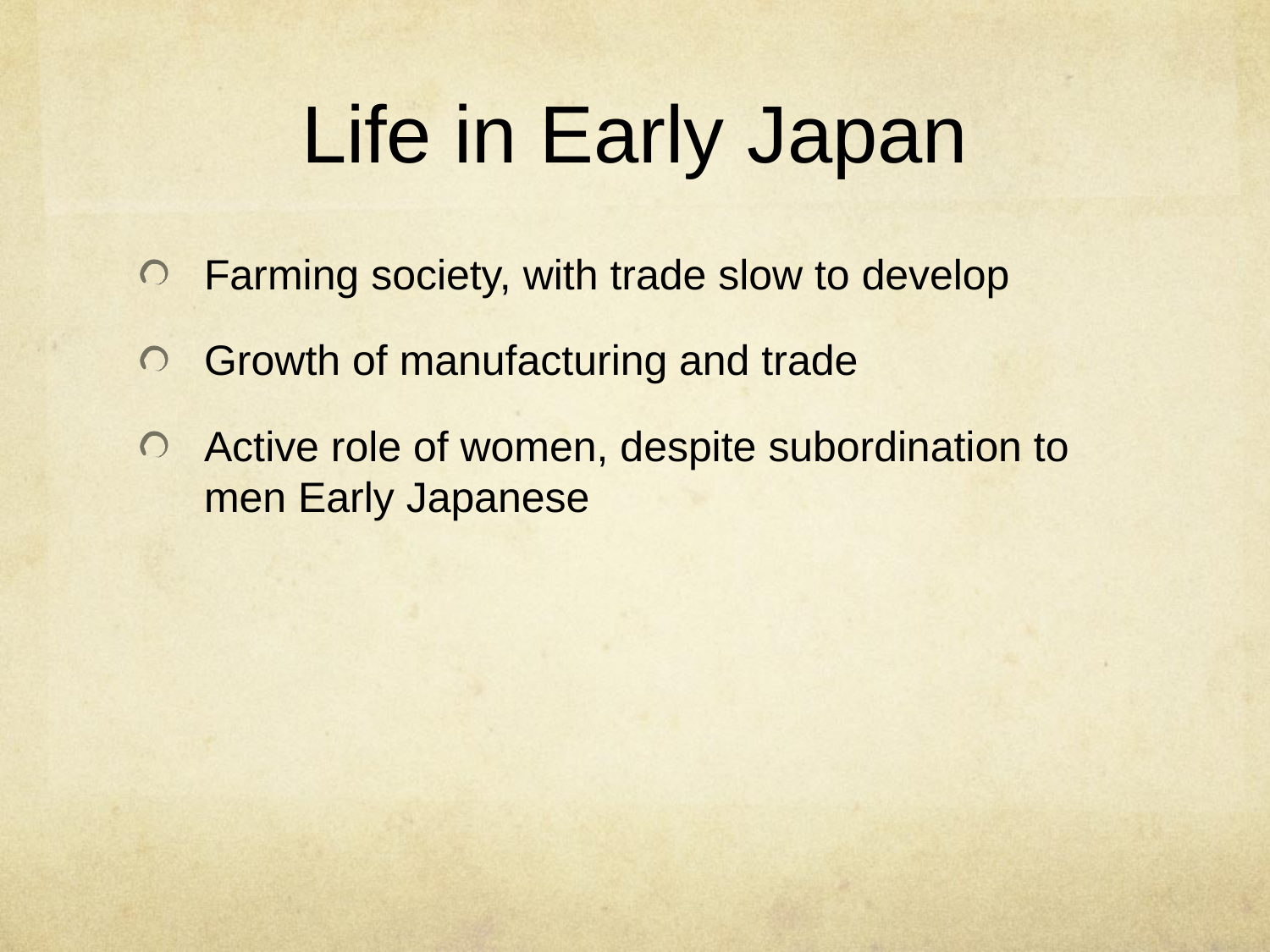

# Life in Early Japan
Farming society, with trade slow to develop
Growth of manufacturing and trade
Active role of women, despite subordination to men Early Japanese